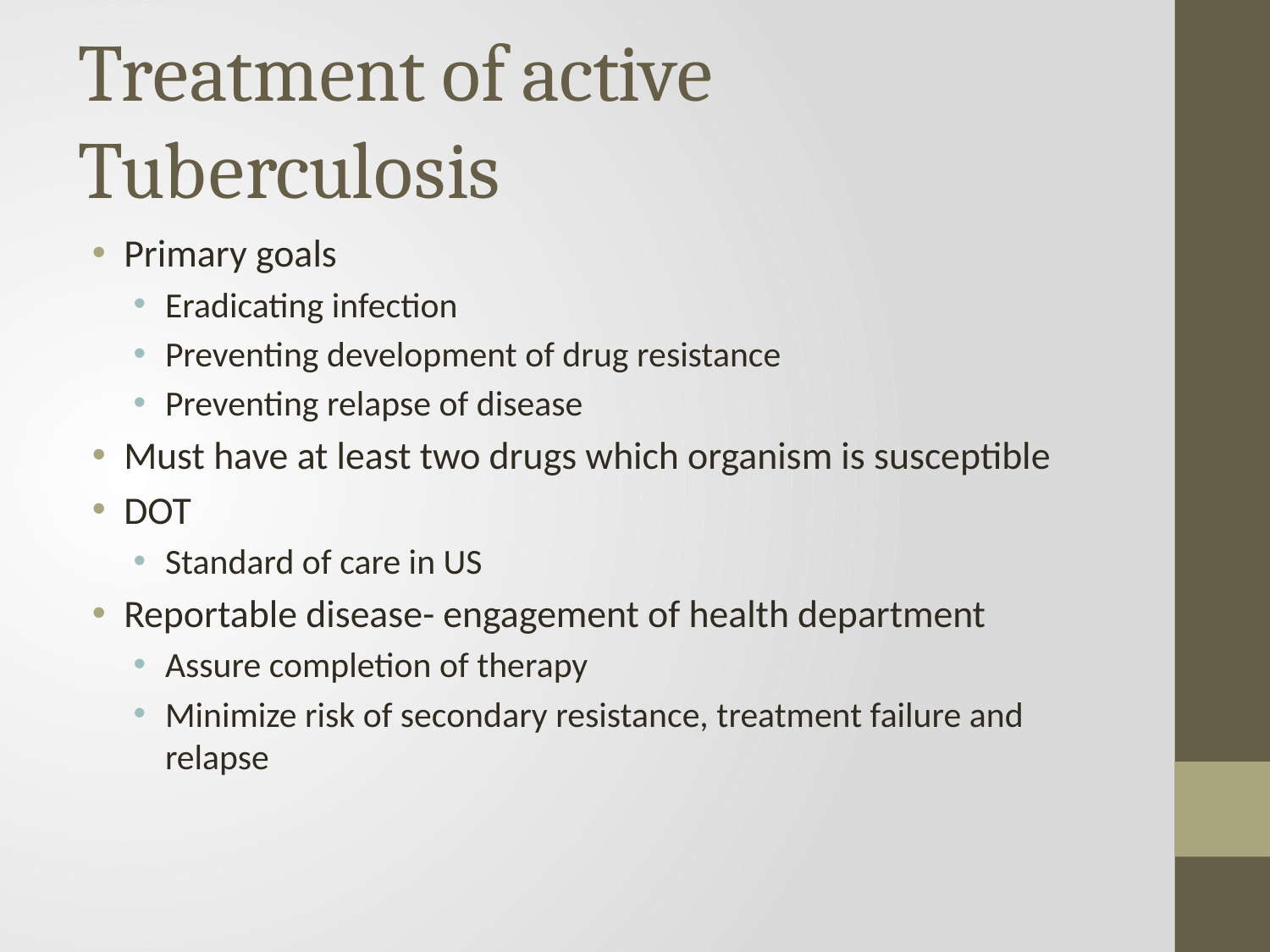

# Treatment of active Tuberculosis
Primary goals
Eradicating infection
Preventing development of drug resistance
Preventing relapse of disease
Must have at least two drugs which organism is susceptible
DOT
Standard of care in US
Reportable disease- engagement of health department
Assure completion of therapy
Minimize risk of secondary resistance, treatment failure and relapse